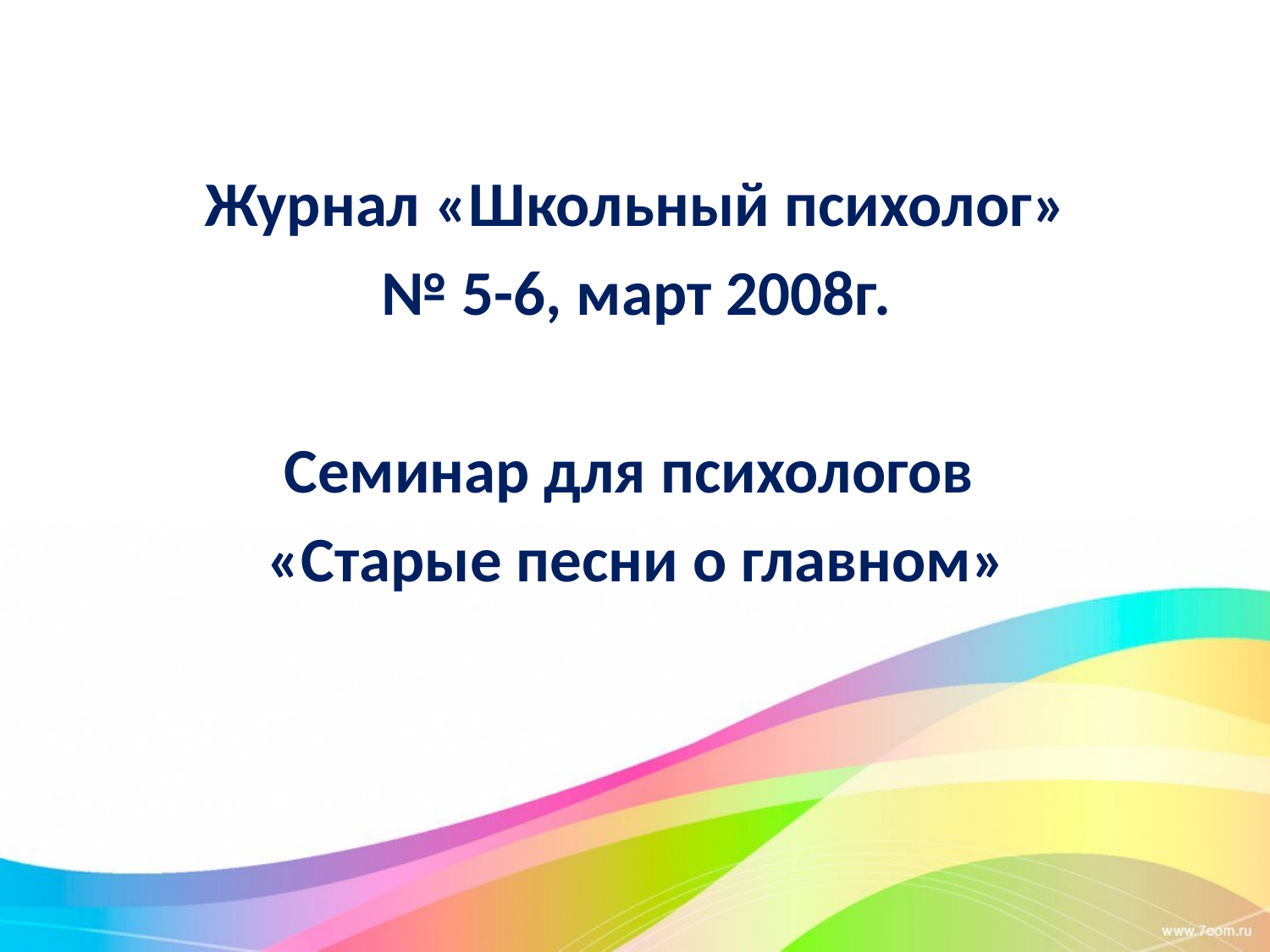

Журнал «Школьный психолог»
№ 5-6, март 2008г.

Семинар для психологов
«Старые песни о главном»